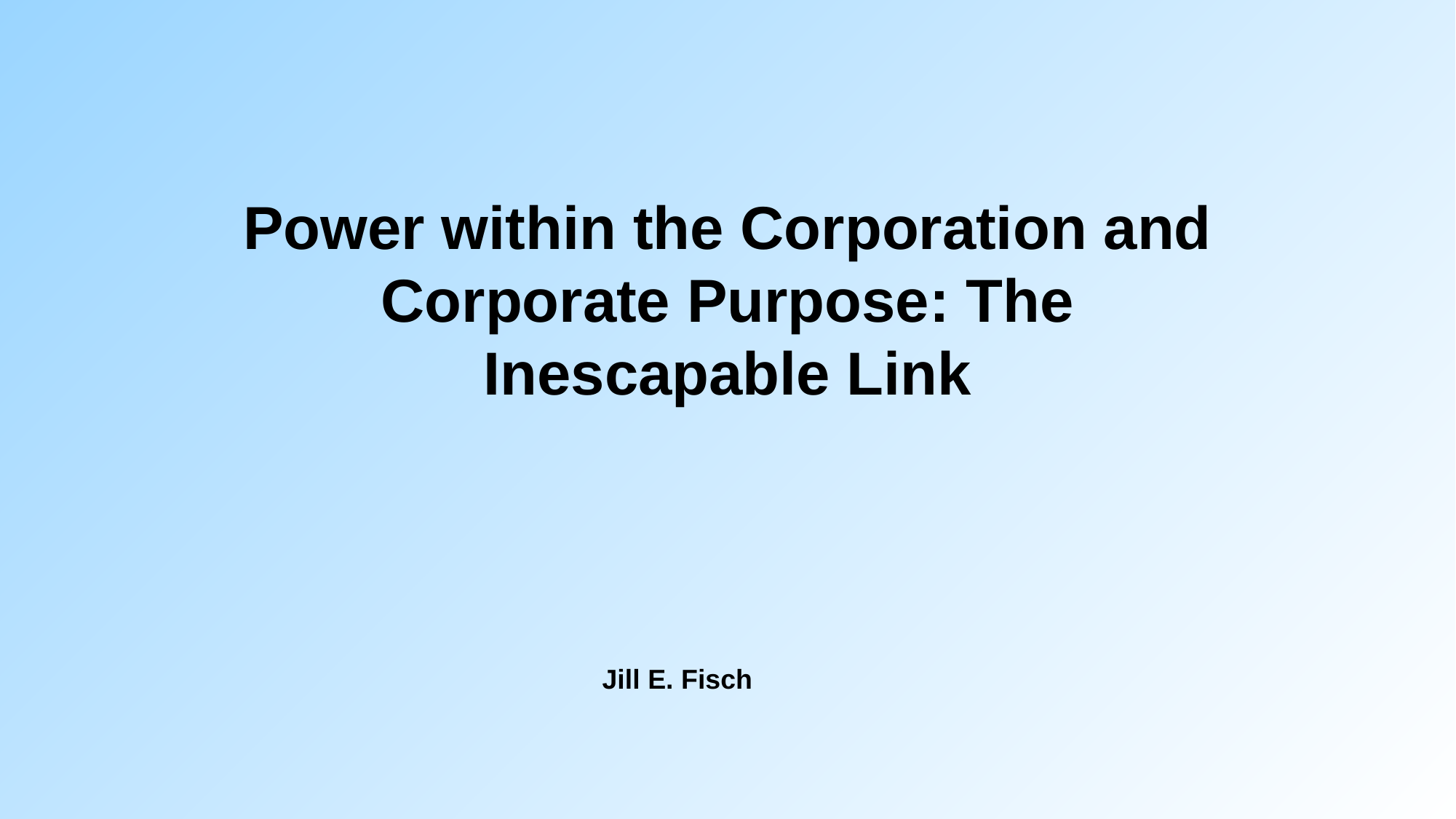

# Power within the Corporation and Corporate Purpose: The Inescapable Link
Jill E. Fisch